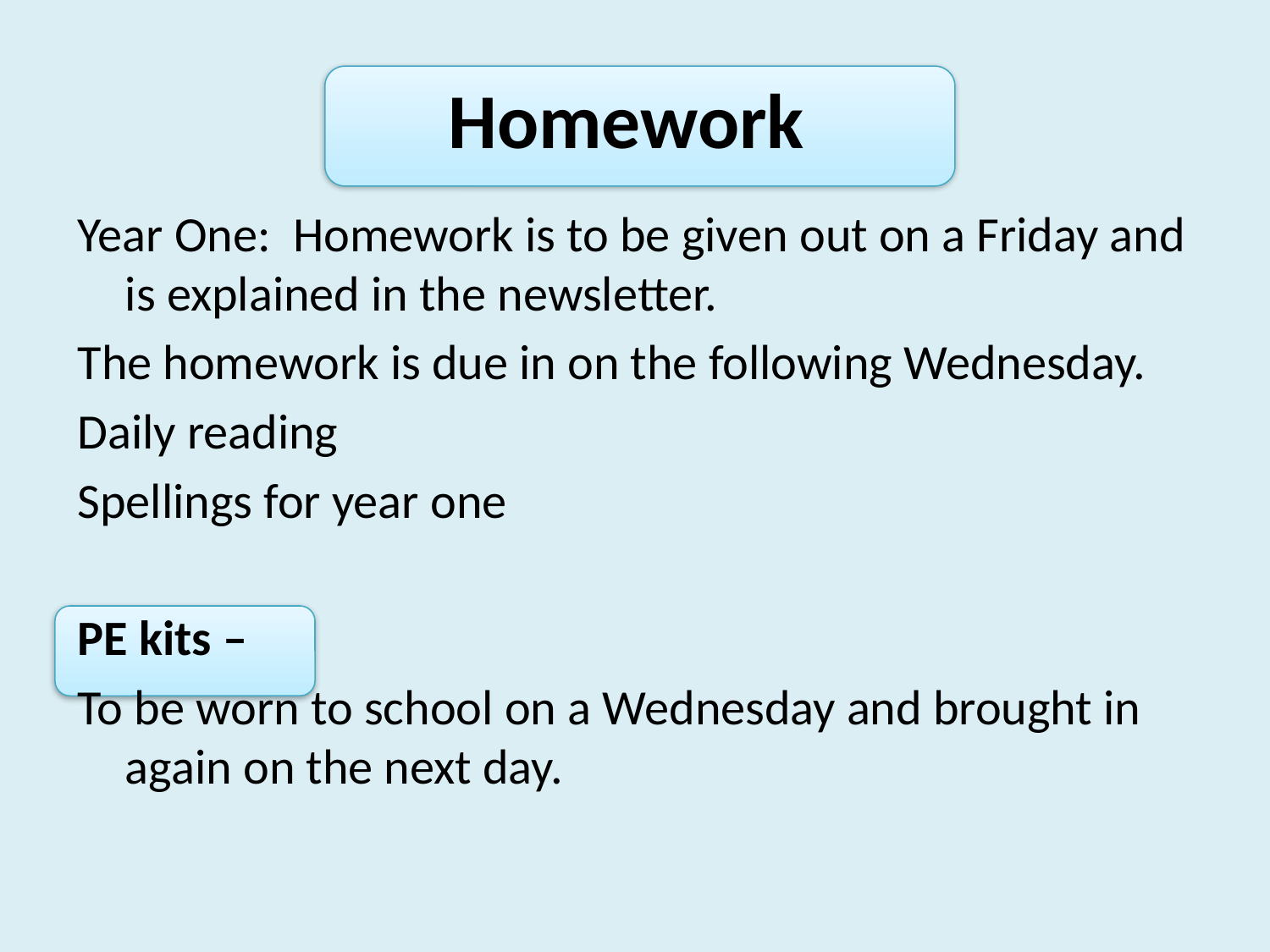

# Homework

Year One:  Homework is to be given out on a Friday and is explained in the newsletter.
The homework is due in on the following Wednesday.
Daily reading
Spellings for year one

PE kits –
To be worn to school on a Wednesday and brought in again on the next day.